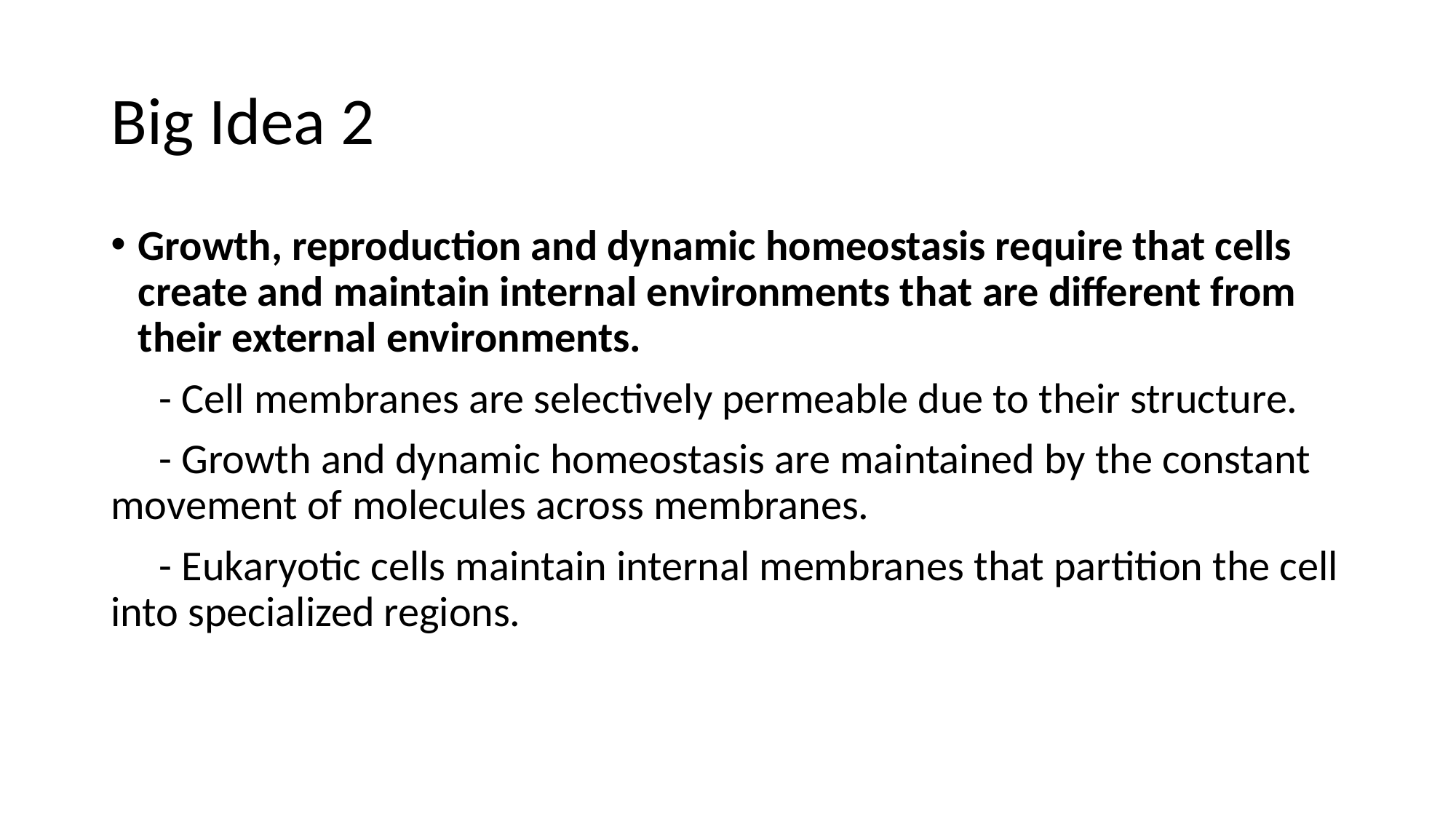

# Big Idea 2
Growth, reproduction and dynamic homeostasis require that cells create and maintain internal environments that are different from their external environments.
     - Cell membranes are selectively permeable due to their structure.
     - Growth and dynamic homeostasis are maintained by the constant movement of molecules across membranes.
     - Eukaryotic cells maintain internal membranes that partition the cell into specialized regions.